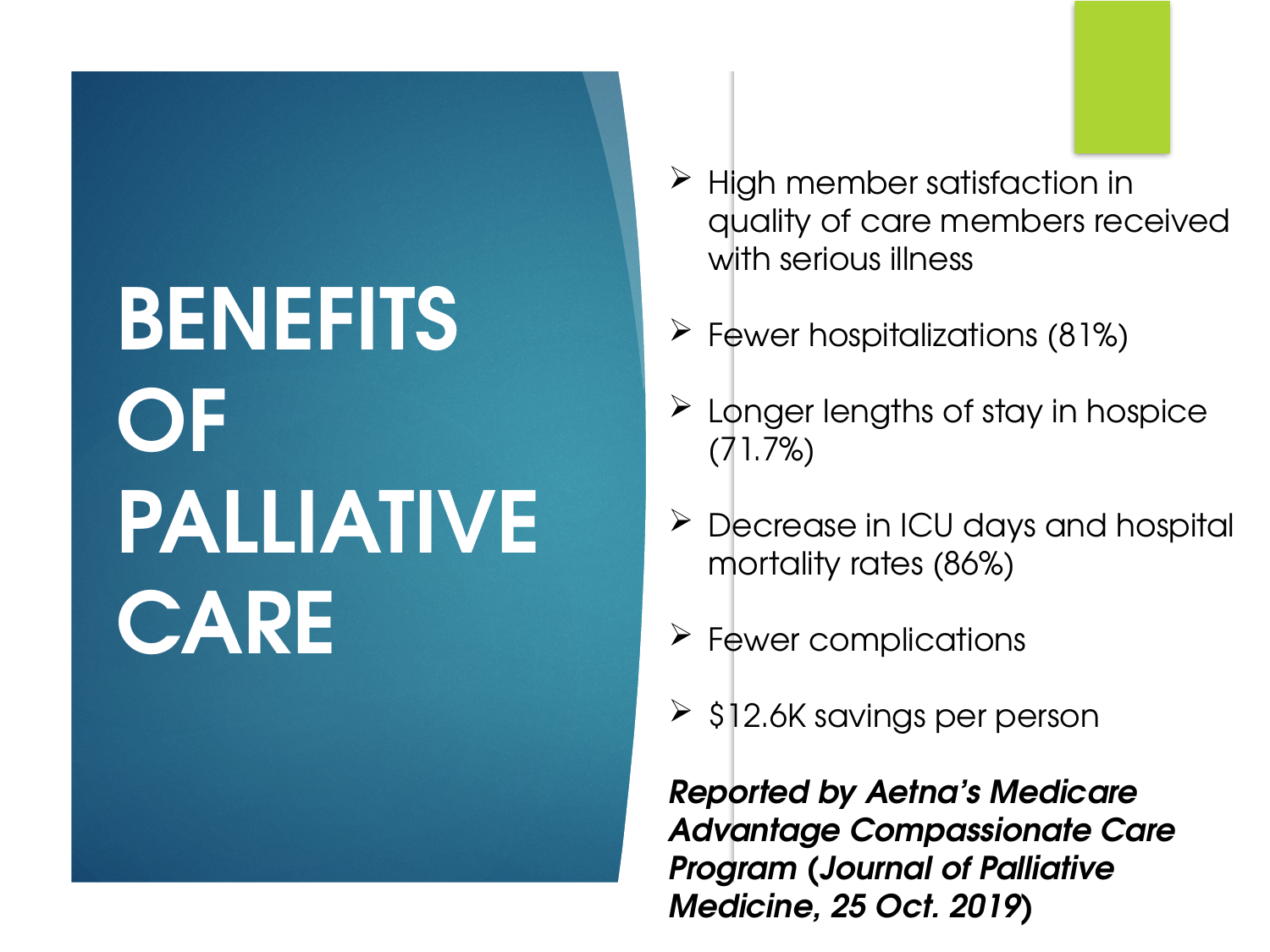

High member satisfaction in  quality of care members received with serious illness

Fewer hospitalizations (81%)

Longer lengths of stay in hospice (71.7%)

Decrease in ICU days and hospital mortality rates (86%)

Fewer complications

$12.6K savings per person

Reported by Aetna’s Medicare Advantage Compassionate Care Program (Journal of Palliative Medicine, 25 Oct. 2019)
# BENEFITS OF PALLIATIVE CARE